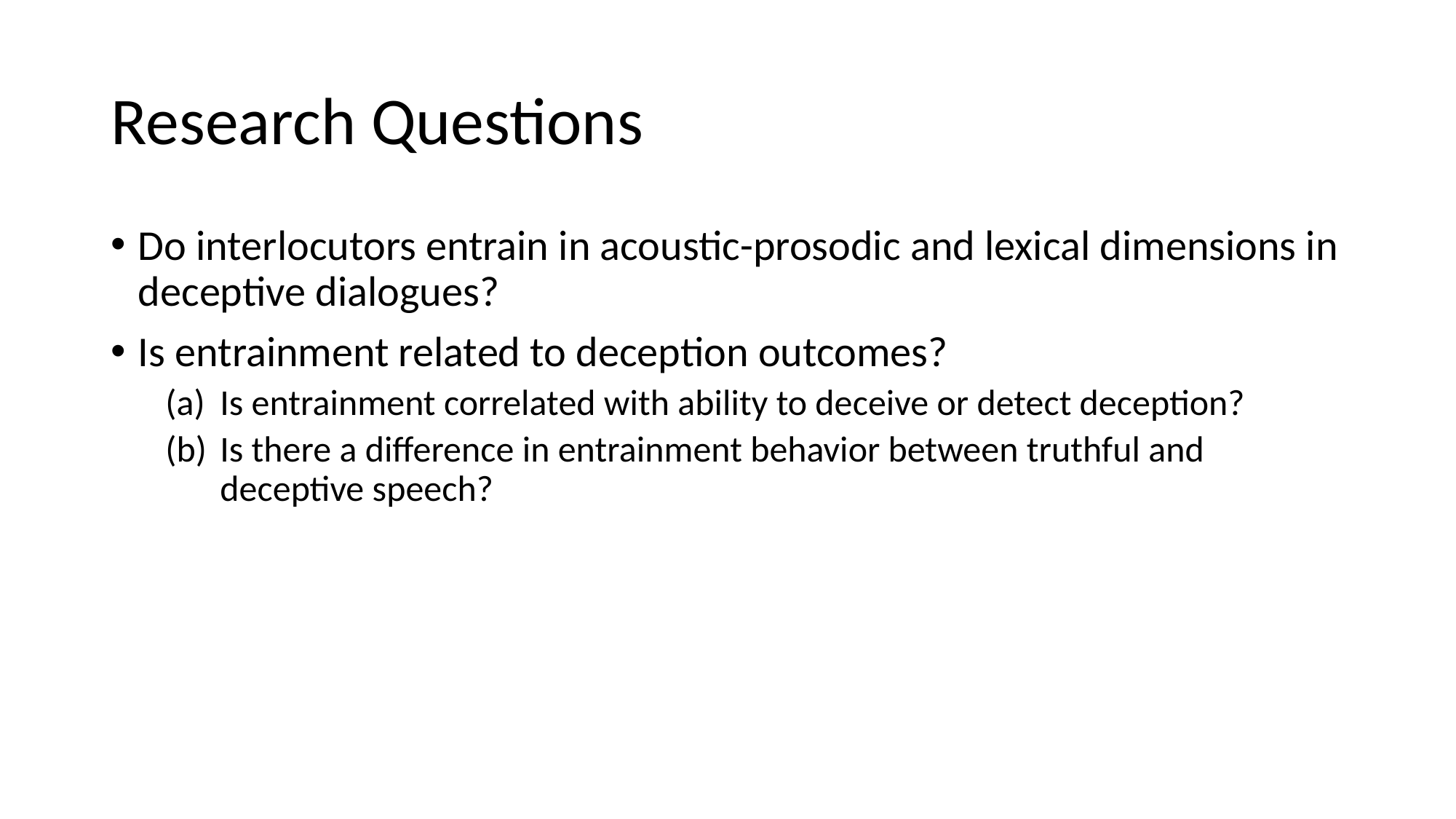

# Research Questions
Do interlocutors entrain in acoustic-prosodic and lexical dimensions in deceptive dialogues?
Is entrainment related to deception outcomes?
Is entrainment correlated with ability to deceive or detect deception?
Is there a difference in entrainment behavior between truthful and deceptive speech?